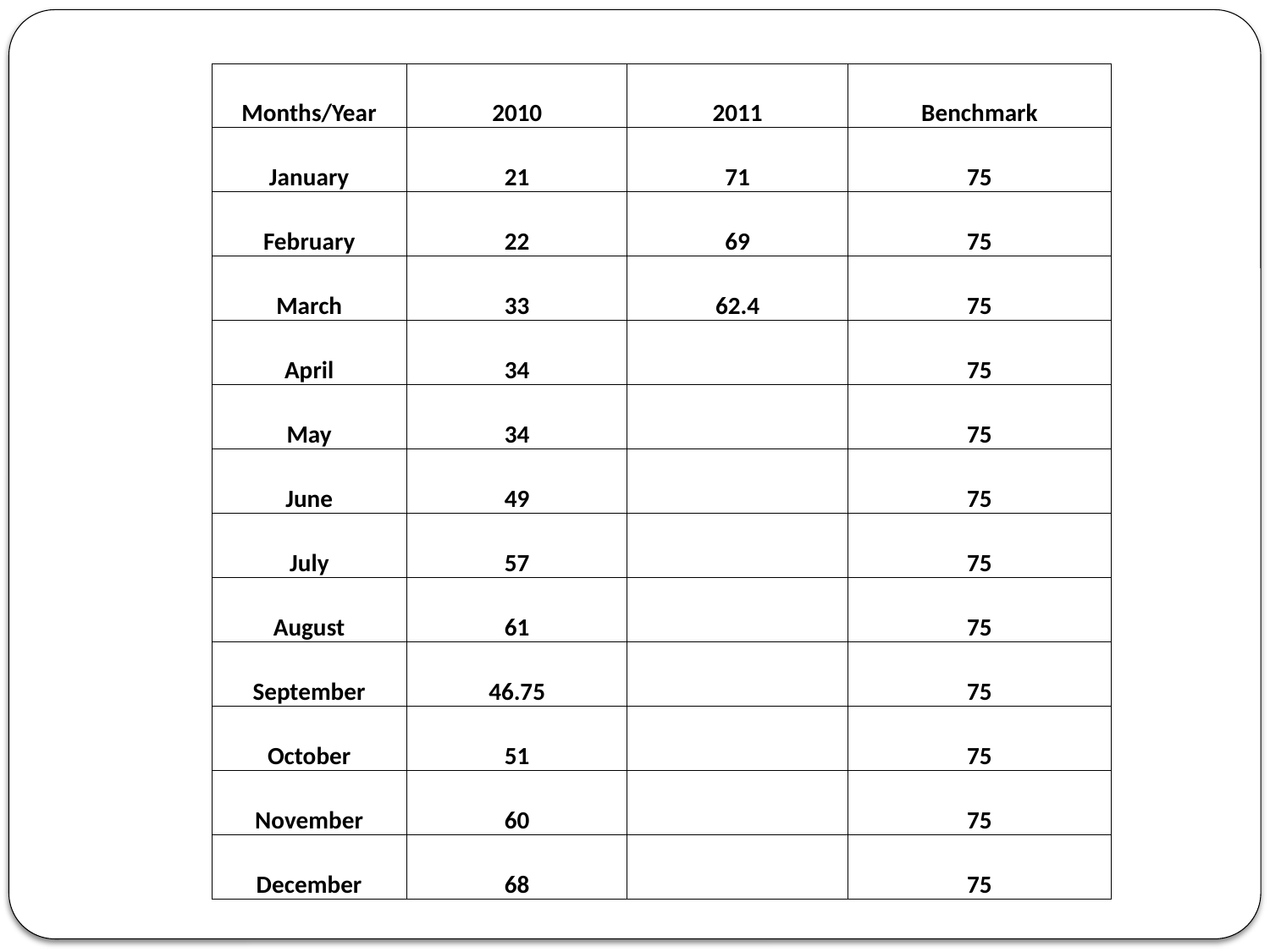

| Months/Year | 2010 | 2011 | Benchmark |
| --- | --- | --- | --- |
| January | 21 | 71 | 75 |
| February | 22 | 69 | 75 |
| March | 33 | 62.4 | 75 |
| April | 34 |  | 75 |
| May | 34 |  | 75 |
| June | 49 |  | 75 |
| July | 57 |  | 75 |
| August | 61 |  | 75 |
| September | 46.75 |  | 75 |
| October | 51 |  | 75 |
| November | 60 |  | 75 |
| December | 68 |  | 75 |